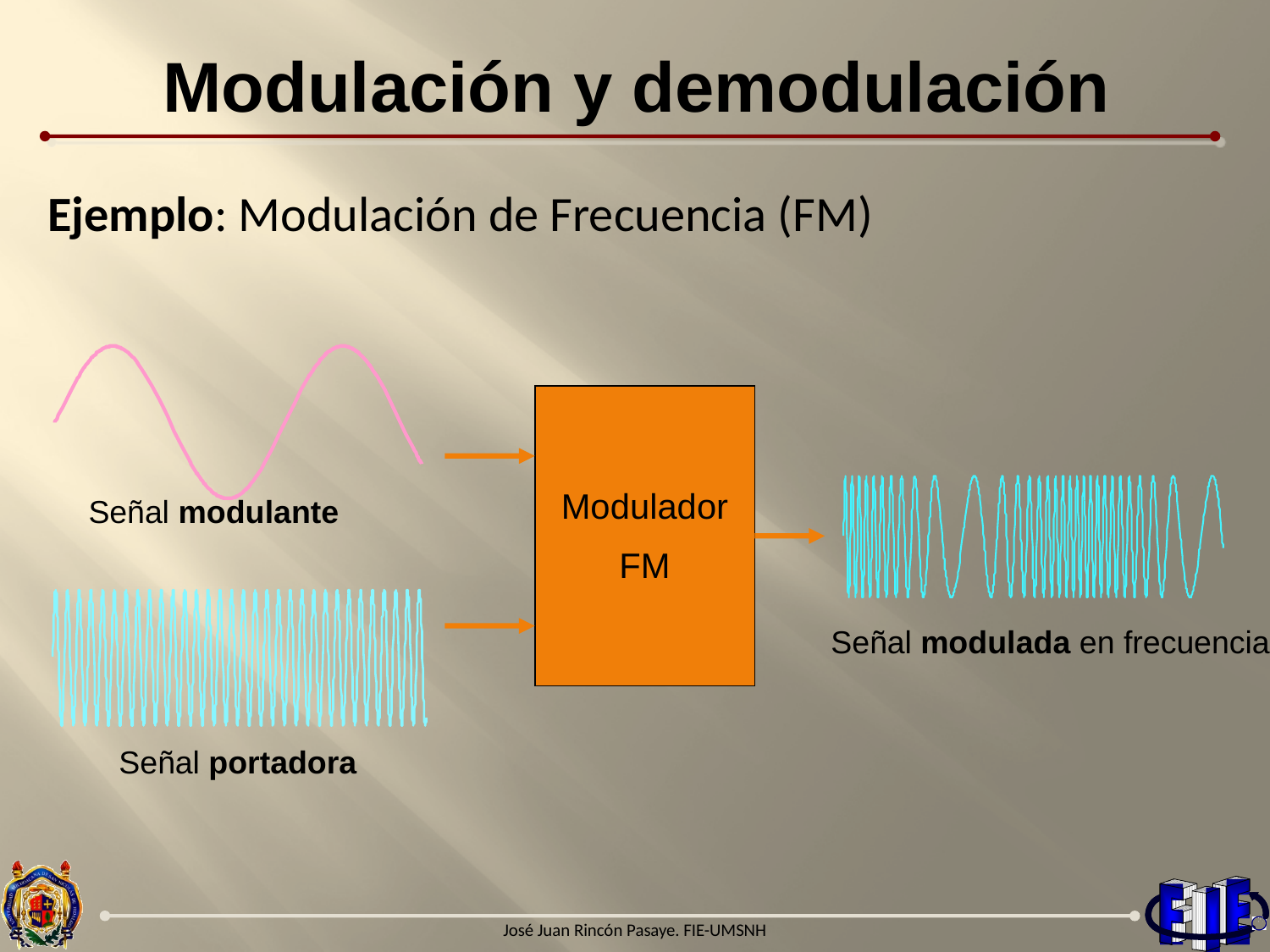

# Modulación y demodulación

Ejemplo: Modulación de Frecuencia (FM)

Señal modulante

Modulador
FM

Señal modulada en frecuencia

Señal portadora
José Juan Rincón Pasaye. FIE-UMSNH